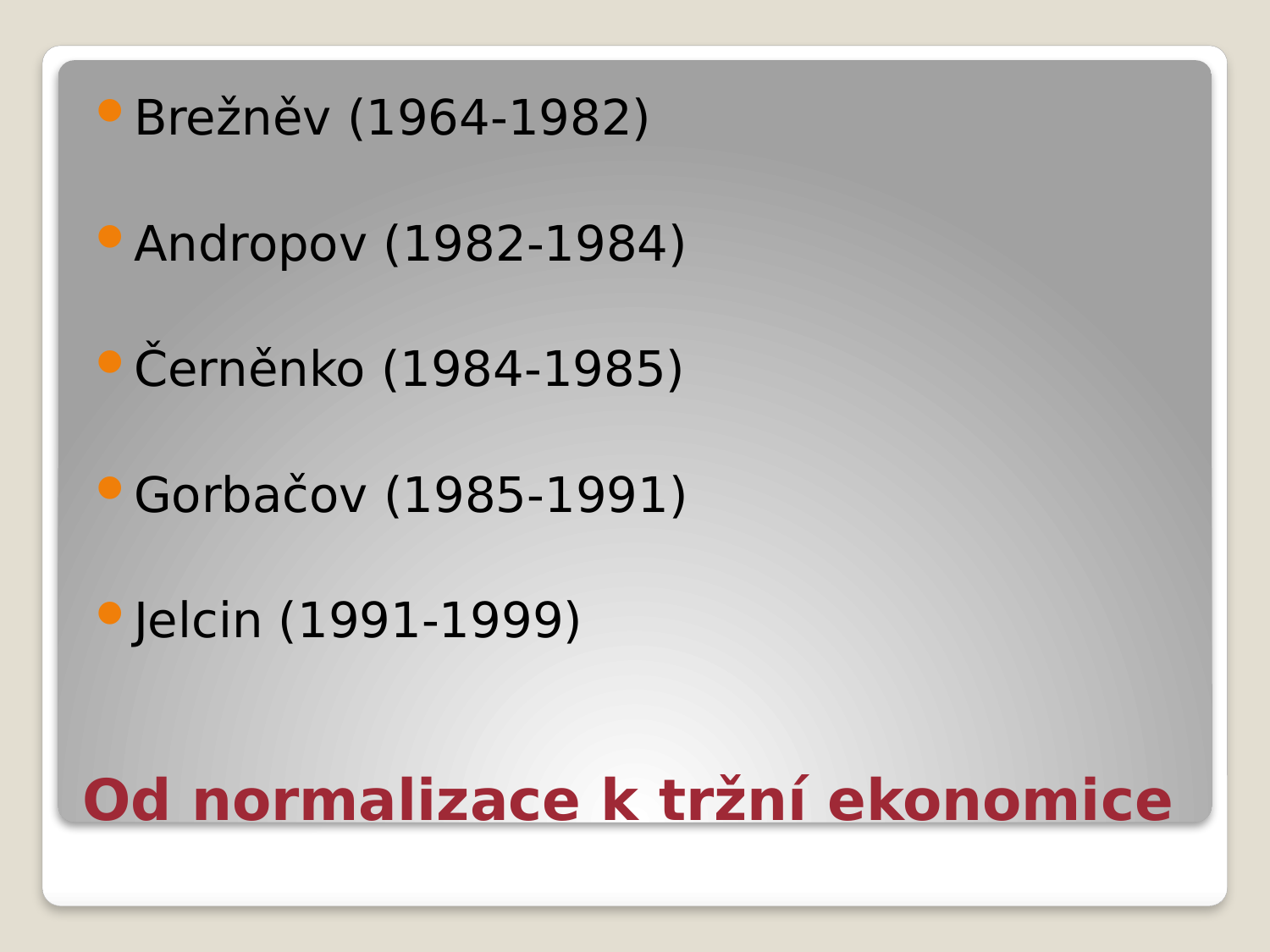

Brežněv (1964-1982)

Andropov (1982-1984)

Černěnko (1984-1985)

Gorbačov (1985-1991)

Jelcin (1991-1999)

# Od normalizace k tržní ekonomice